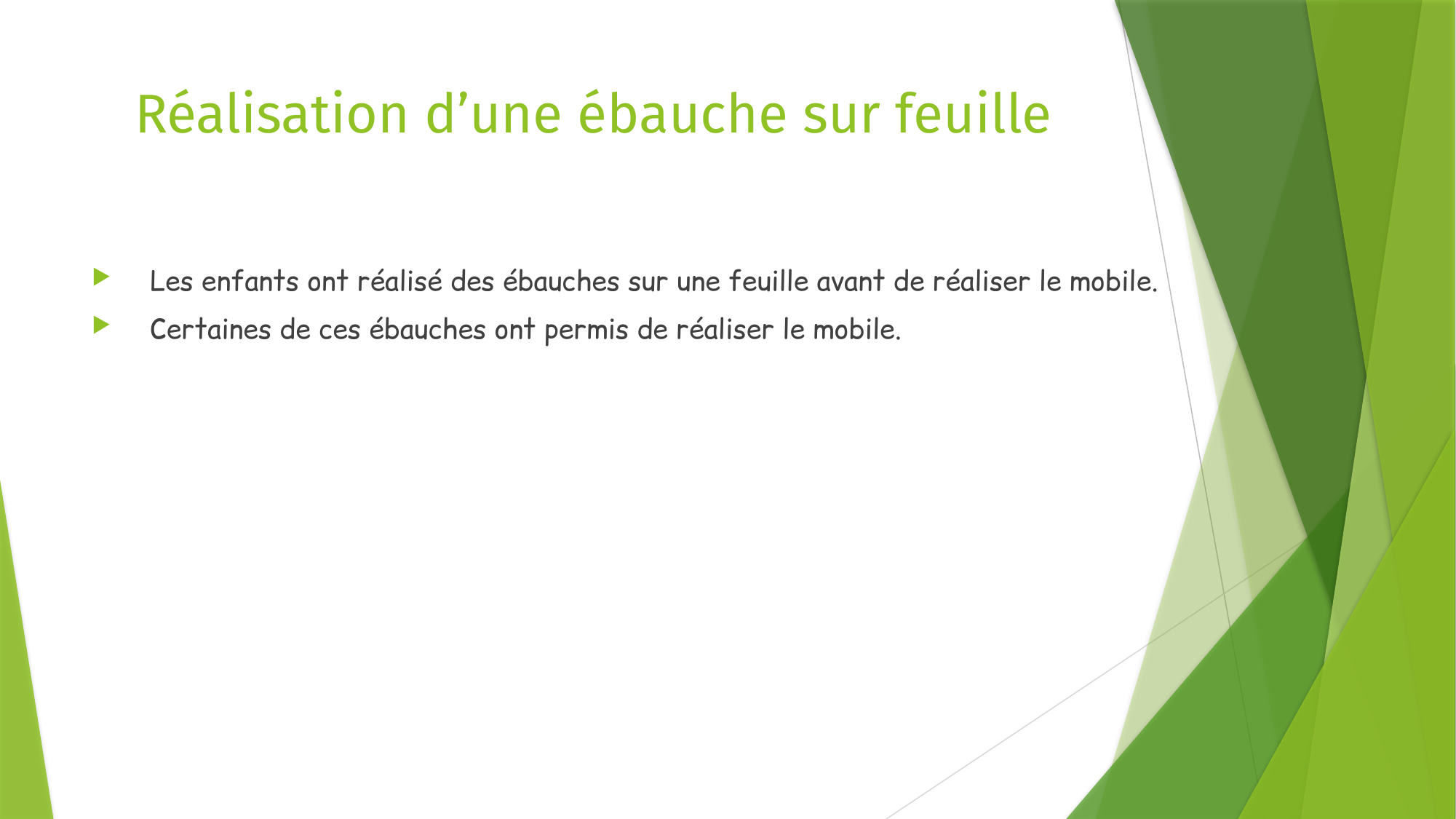

# Réalisation d’une ébauche sur feuille
Les enfants ont réalisé des ébauches sur une feuille avant de réaliser le mobile.
Certaines de ces ébauches ont permis de réaliser le mobile.